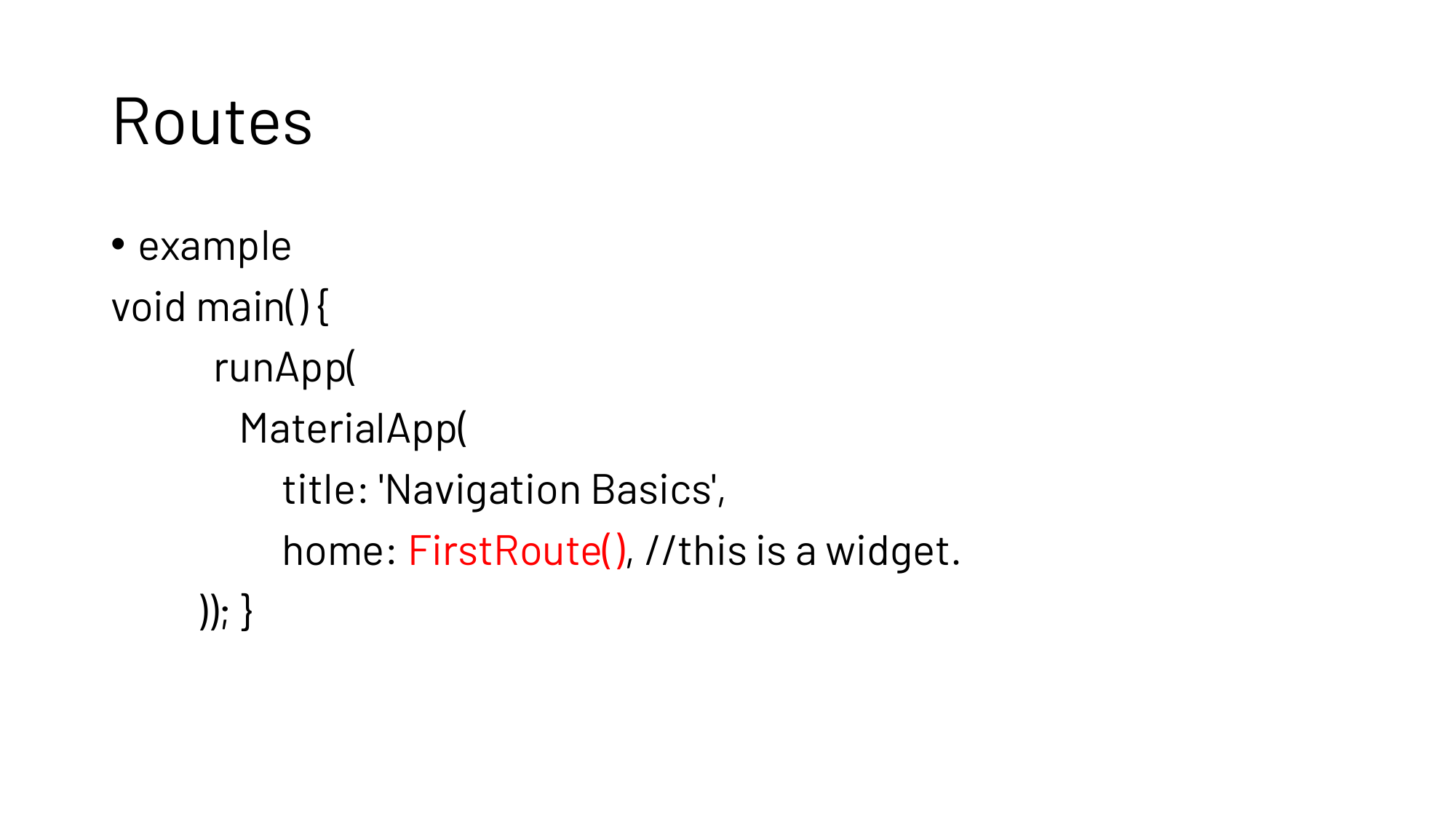

# Routes
example
void main() {
            runApp(
               MaterialApp(
                    title: 'Navigation Basics',
                    home: FirstRoute(), //this is a widget.
          )); }